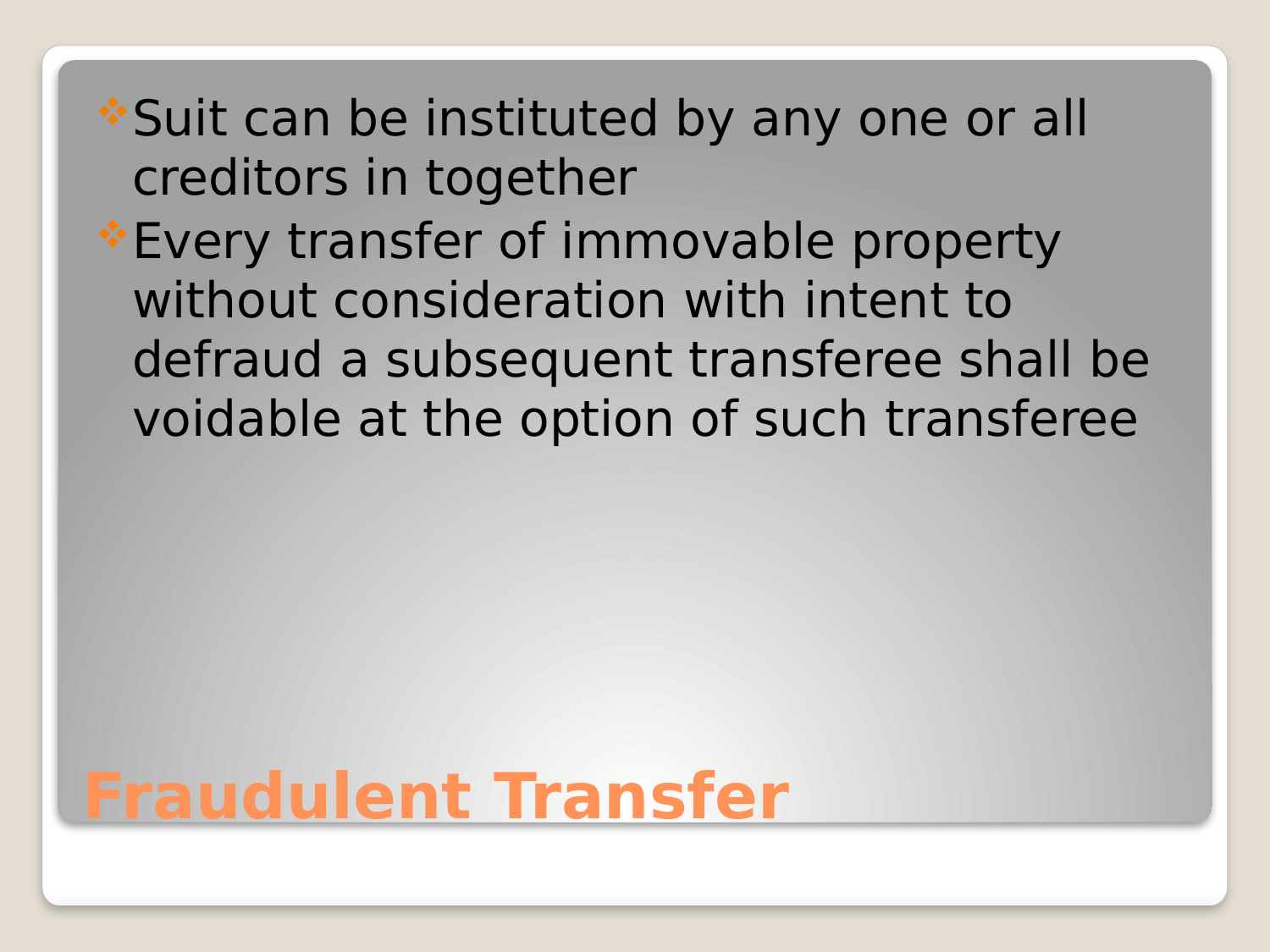

Suit can be instituted by any one or all creditors in together
Every transfer of immovable property without consideration with intent to defraud a subsequent transferee shall be voidable at the option of such transferee
# Fraudulent Transfer